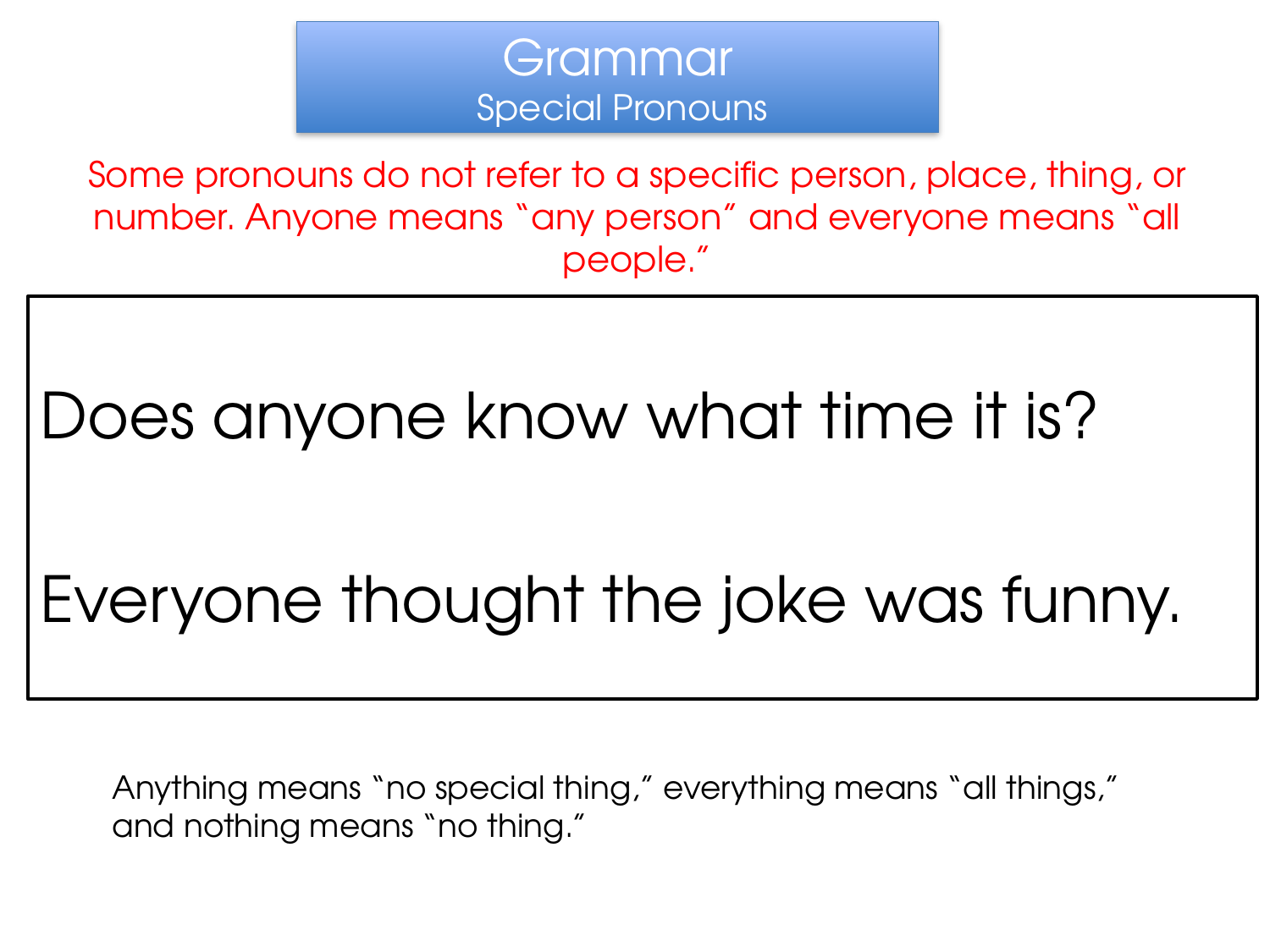

Grammar
 Special Pronouns
Some pronouns do not refer to a specific person, place, thing, or number. Anyone means “any person” and everyone means “all people.”
Does anyone know what time it is?

Everyone thought the joke was funny.
Anything means “no special thing,” everything means “all things,” and nothing means “no thing.”